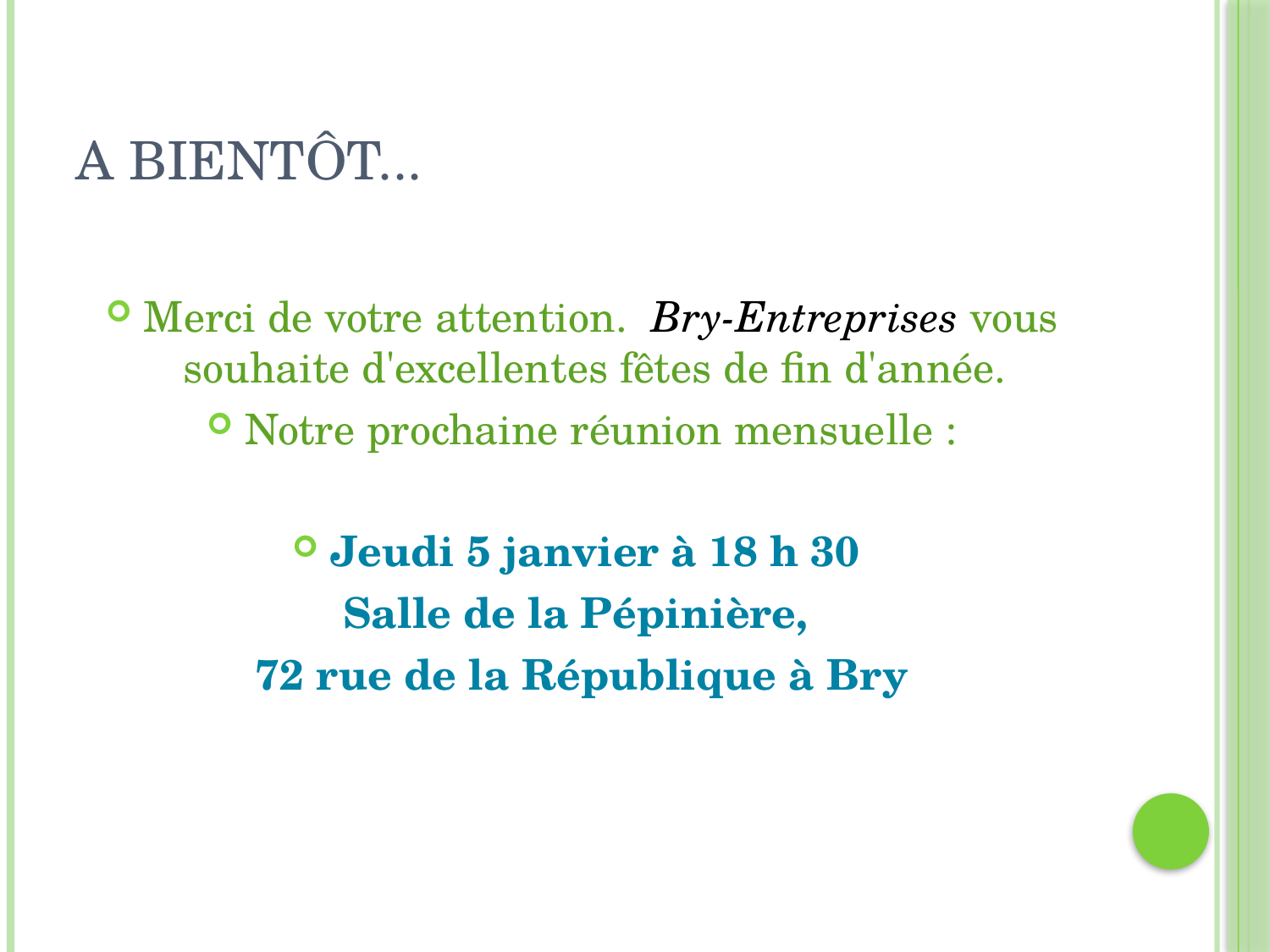

# A bientôt...

Merci de votre attention.  Bry-Entreprises vous souhaite d'excellentes fêtes de fin d'année.
Notre prochaine réunion mensuelle :

Jeudi 5 janvier à 18 h 30
Salle de la Pépinière,
72 rue de la République à Bry